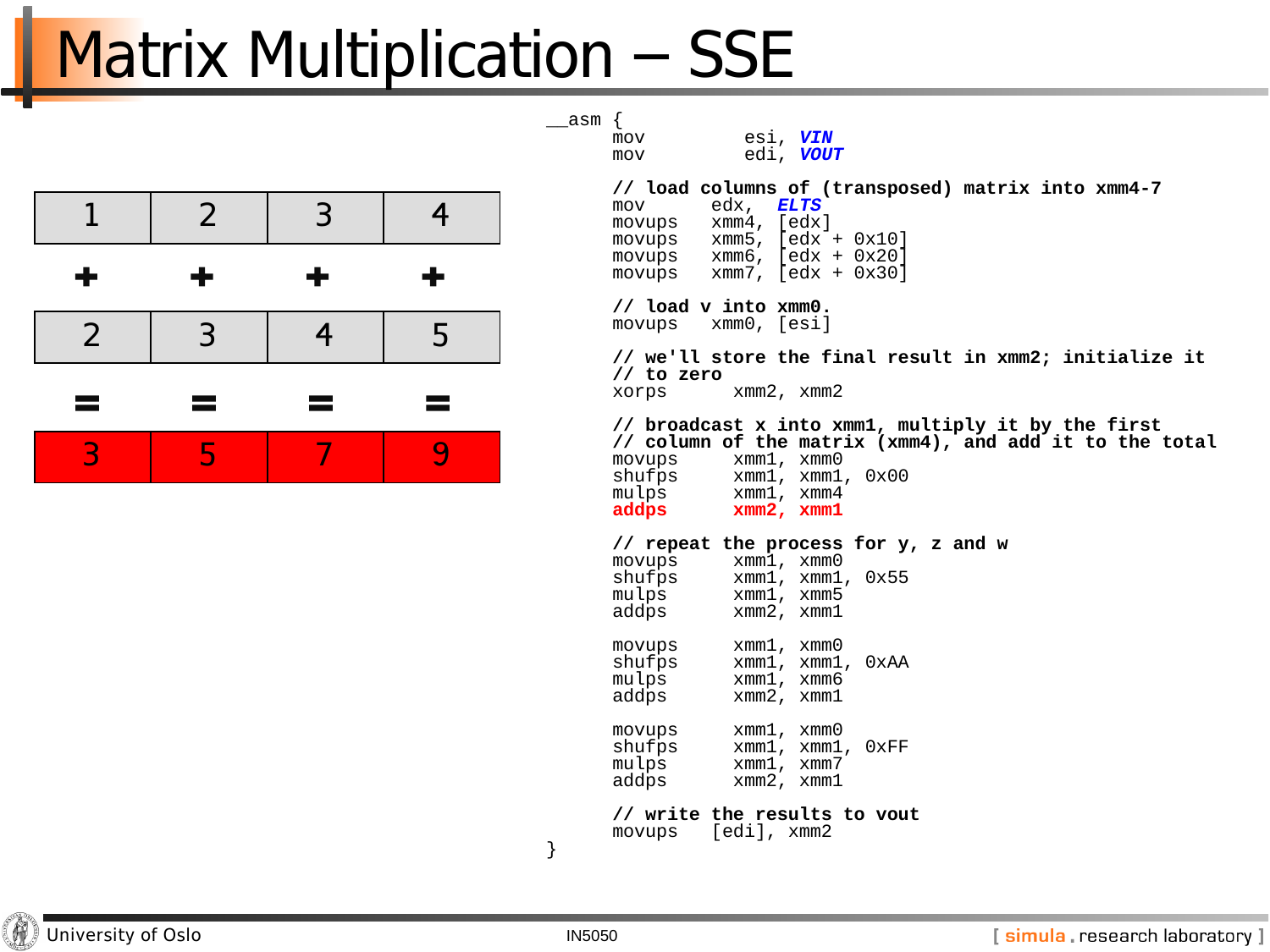

# Matrix Multiplication – SSE
__asm {
      mov         esi, VIN
      mov         edi, VOUT

      // load columns of (transposed) matrix into xmm4-7
      mov      edx,  ELTS
      movups   xmm4, [edx]
      movups   xmm5, [edx + 0x10]
      movups   xmm6, [edx + 0x20]
      movups   xmm7, [edx + 0x30]

      // load v into xmm0.
      movups   xmm0, [esi]

      // we'll store the final result in xmm2; initialize it
      // to zero
      xorps      xmm2, xmm2

      // broadcast x into xmm1, multiply it by the first
      // column of the matrix (xmm4), and add it to the total
      movups     xmm1, xmm0
      shufps     xmm1, xmm1, 0x00
      mulps      xmm1, xmm4
      addps      xmm2, xmm1

      // repeat the process for y, z and w
      movups     xmm1, xmm0
      shufps     xmm1, xmm1, 0x55
      mulps      xmm1, xmm5
      addps      xmm2, xmm1

      movups     xmm1, xmm0
      shufps     xmm1, xmm1, 0xAA
      mulps      xmm1, xmm6
      addps      xmm2, xmm1

      movups     xmm1, xmm0
      shufps     xmm1, xmm1, 0xFF
      mulps      xmm1, xmm7
      addps      xmm2, xmm1

      // write the results to vout
      movups   [edi], xmm2
}
| 1 | 2 | 3 | 4 |
| --- | --- | --- | --- |

| 2 | 3 | 4 | 5 |
| --- | --- | --- | --- |

| 3 | 5 | 7 | 9 |
| --- | --- | --- | --- |